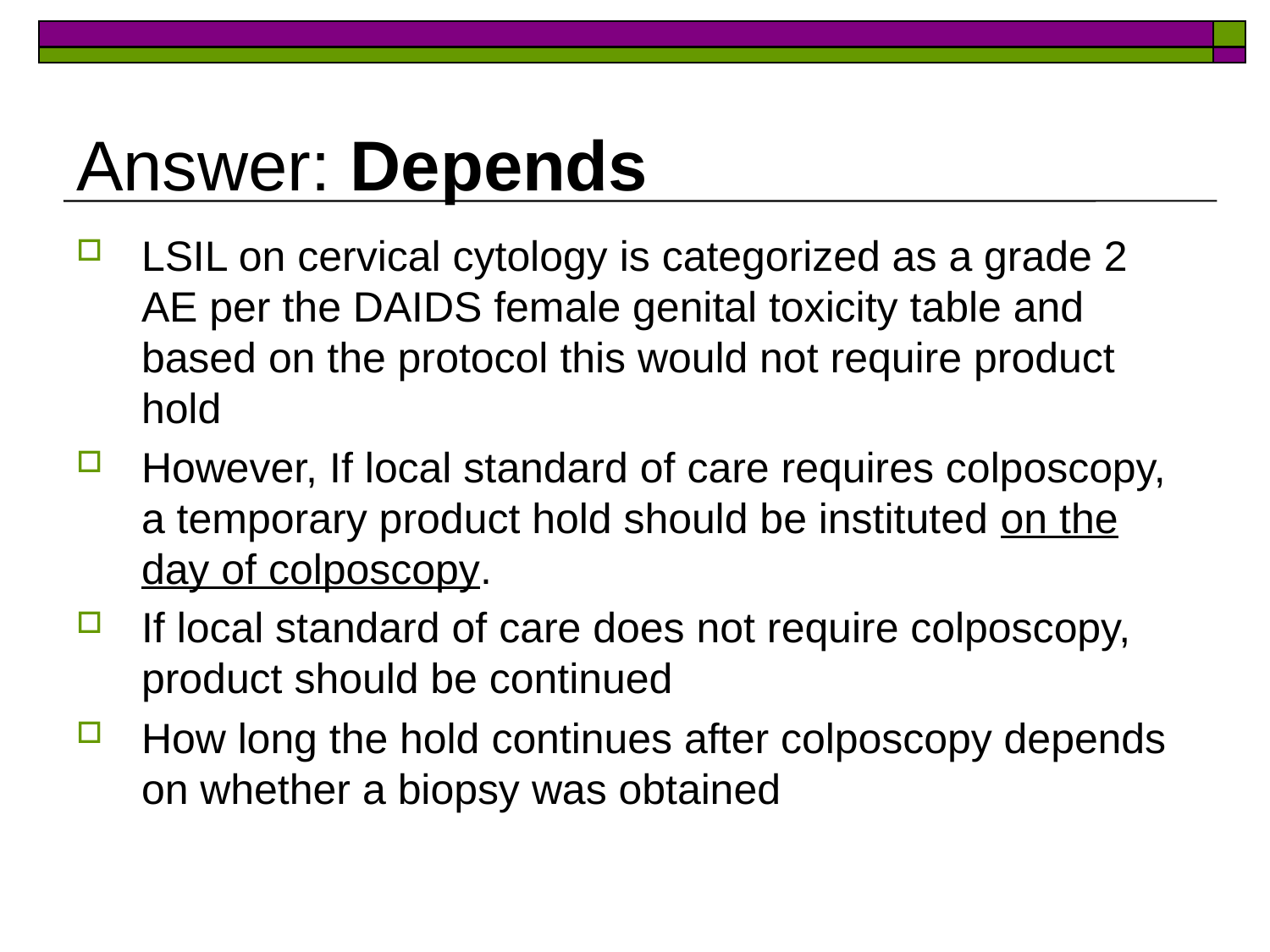

# Answer: Depends
LSIL on cervical cytology is categorized as a grade 2 AE per the DAIDS female genital toxicity table and based on the protocol this would not require product hold
However, If local standard of care requires colposcopy, a temporary product hold should be instituted on the day of colposcopy.
If local standard of care does not require colposcopy, product should be continued
How long the hold continues after colposcopy depends on whether a biopsy was obtained